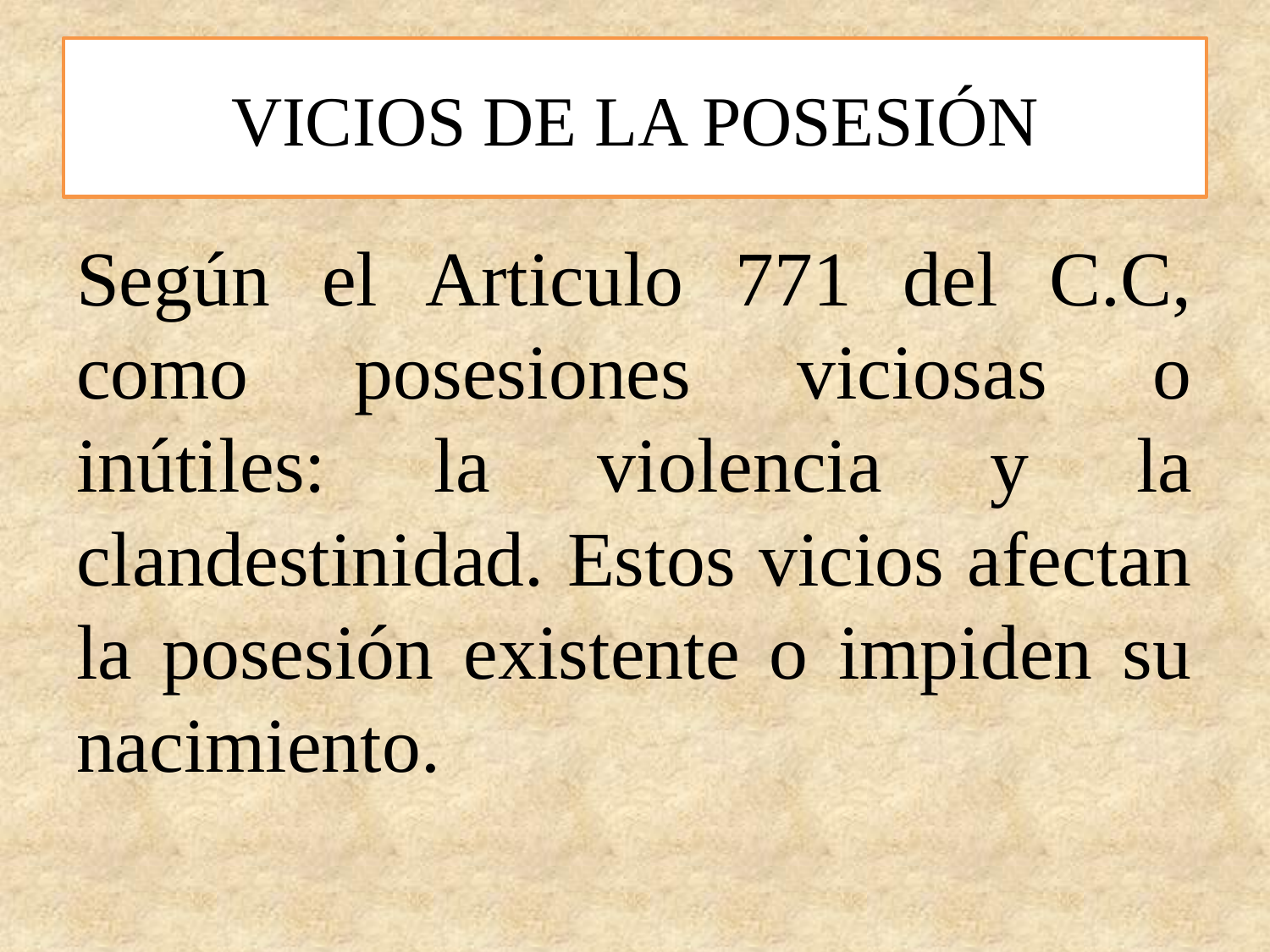

# VICIOS DE LA POSESIÓN
Según el Articulo 771 del C.C, como posesiones viciosas o inútiles: la violencia y la clandestinidad. Estos vicios afectan la posesión existente o impiden su nacimiento.